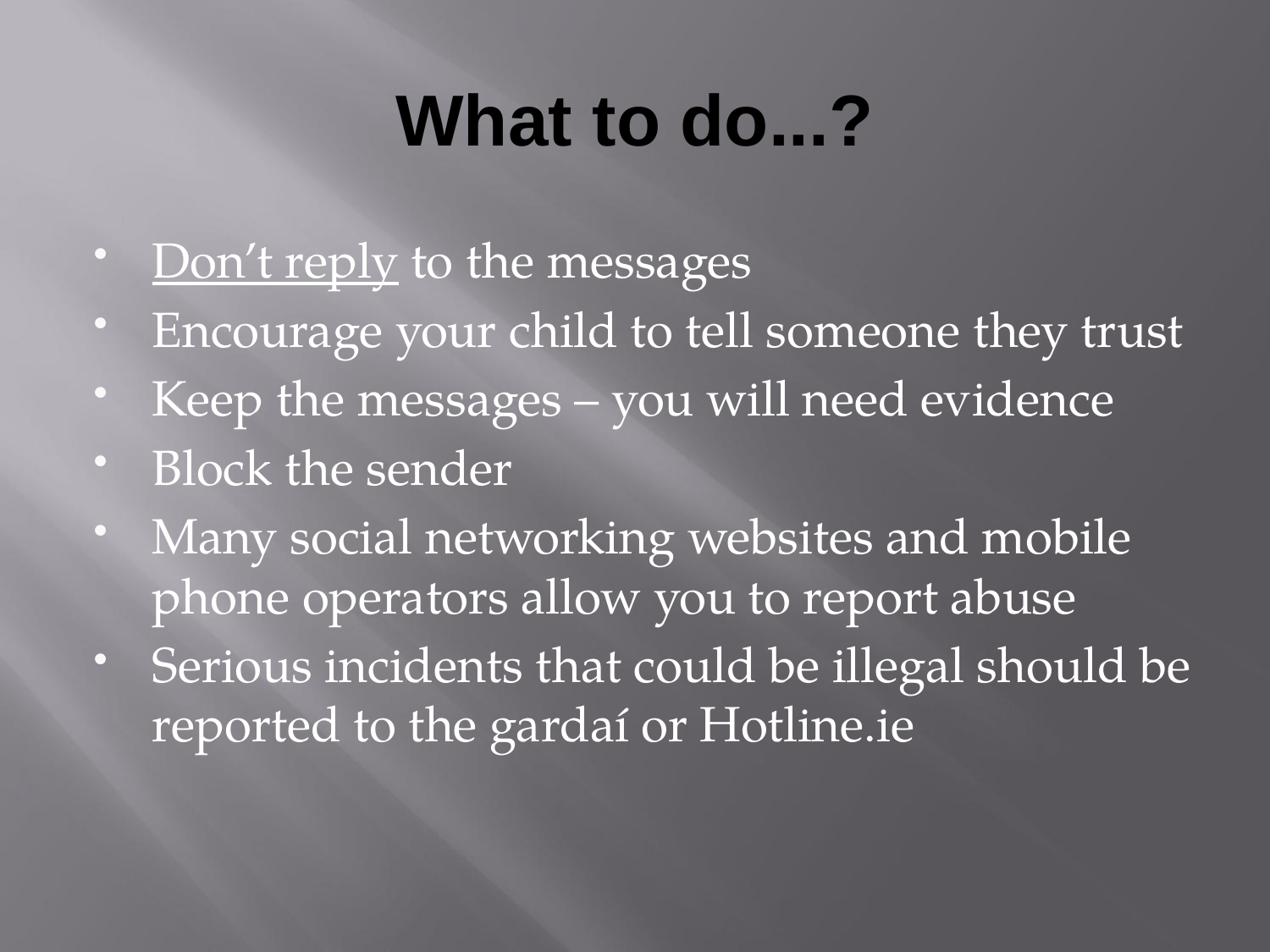

# What to do...?
Don’t reply to the messages
Encourage your child to tell someone they trust
Keep the messages – you will need evidence
Block the sender
Many social networking websites and mobile phone operators allow you to report abuse
Serious incidents that could be illegal should be reported to the gardaí or Hotline.ie